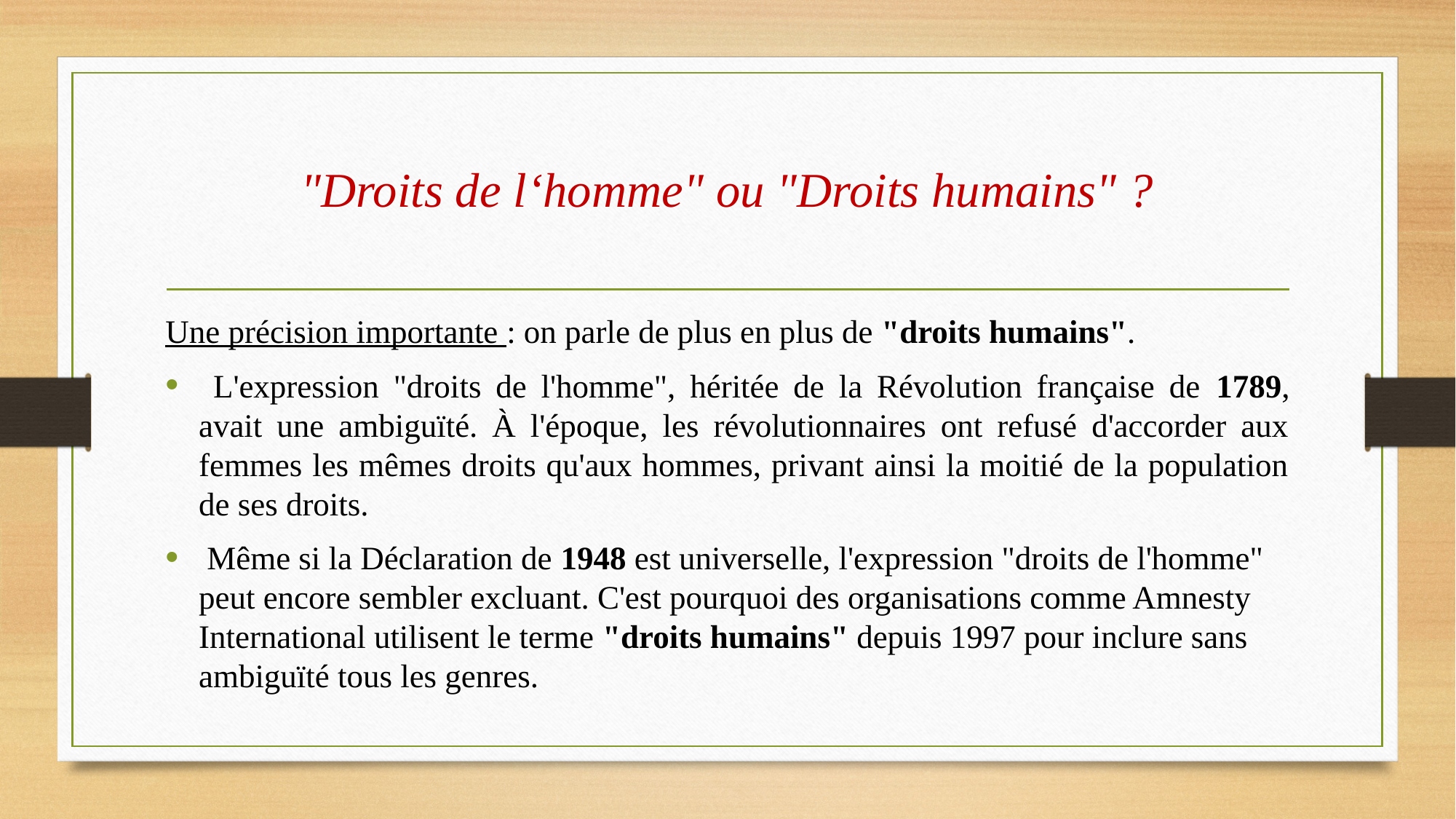

# "Droits de l‘homme" ou "Droits humains" ?
Une précision importante : on parle de plus en plus de "droits humains".
 L'expression "droits de l'homme", héritée de la Révolution française de 1789, avait une ambiguïté. À l'époque, les révolutionnaires ont refusé d'accorder aux femmes les mêmes droits qu'aux hommes, privant ainsi la moitié de la population de ses droits.
 Même si la Déclaration de 1948 est universelle, l'expression "droits de l'homme" peut encore sembler excluant. C'est pourquoi des organisations comme Amnesty International utilisent le terme "droits humains" depuis 1997 pour inclure sans ambiguïté tous les genres.